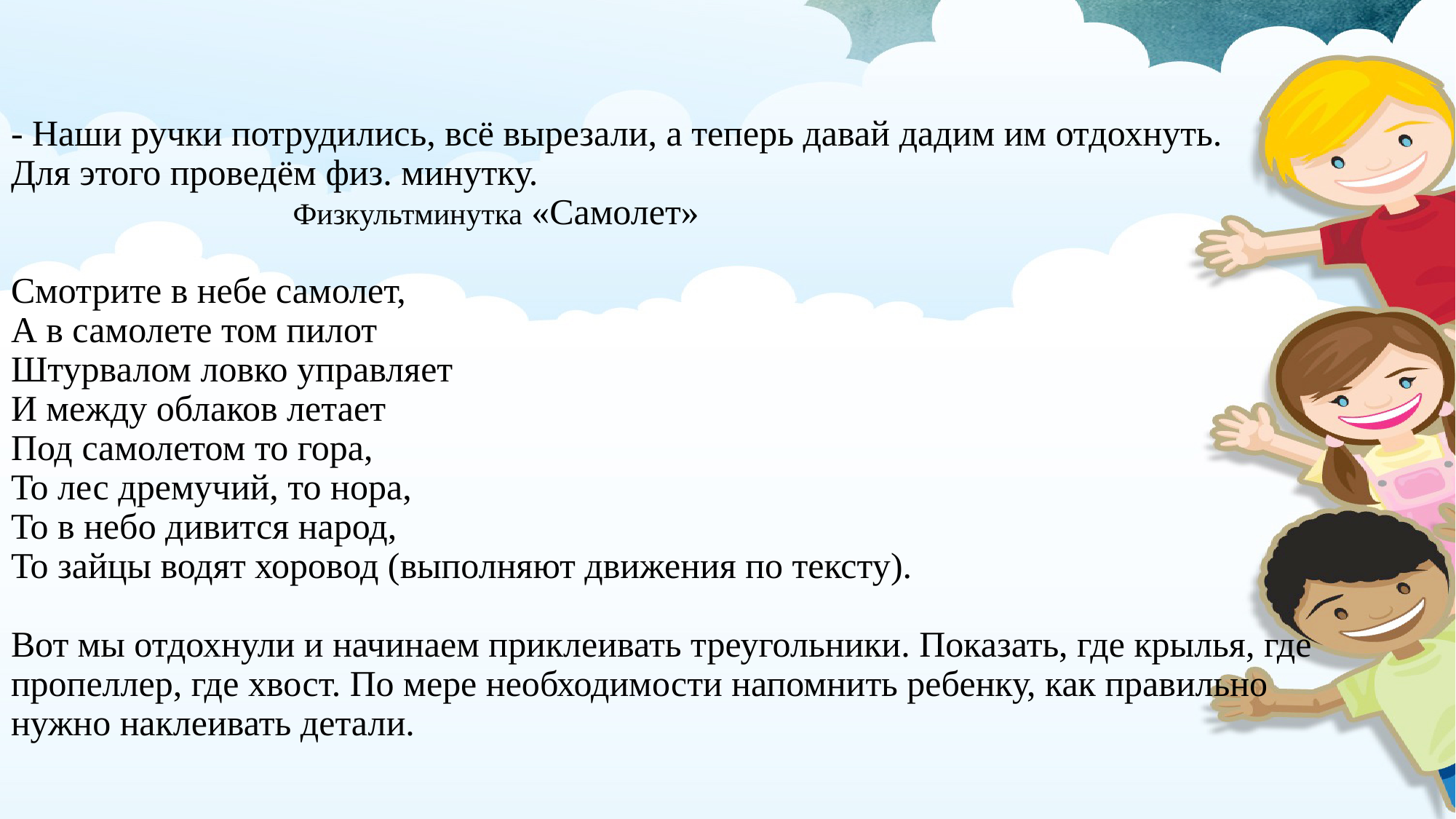

# - Наши ручки потрудились, всё вырезали, а теперь давай дадим им отдохнуть. Для этого проведём физ. минутку. Физкультминутка «Самолет» Смотрите в небе самолет, А в самолете том пилот Штурвалом ловко управляет И между облаков летает Под самолетом то гора, То лес дремучий, то нора, То в небо дивится народ, То зайцы водят хоровод (выполняют движения по тексту). Вот мы отдохнули и начинаем приклеивать треугольники. Показать, где крылья, где пропеллер, где хвост. По мере необходимости напомнить ребенку, как правильно нужно наклеивать детали.